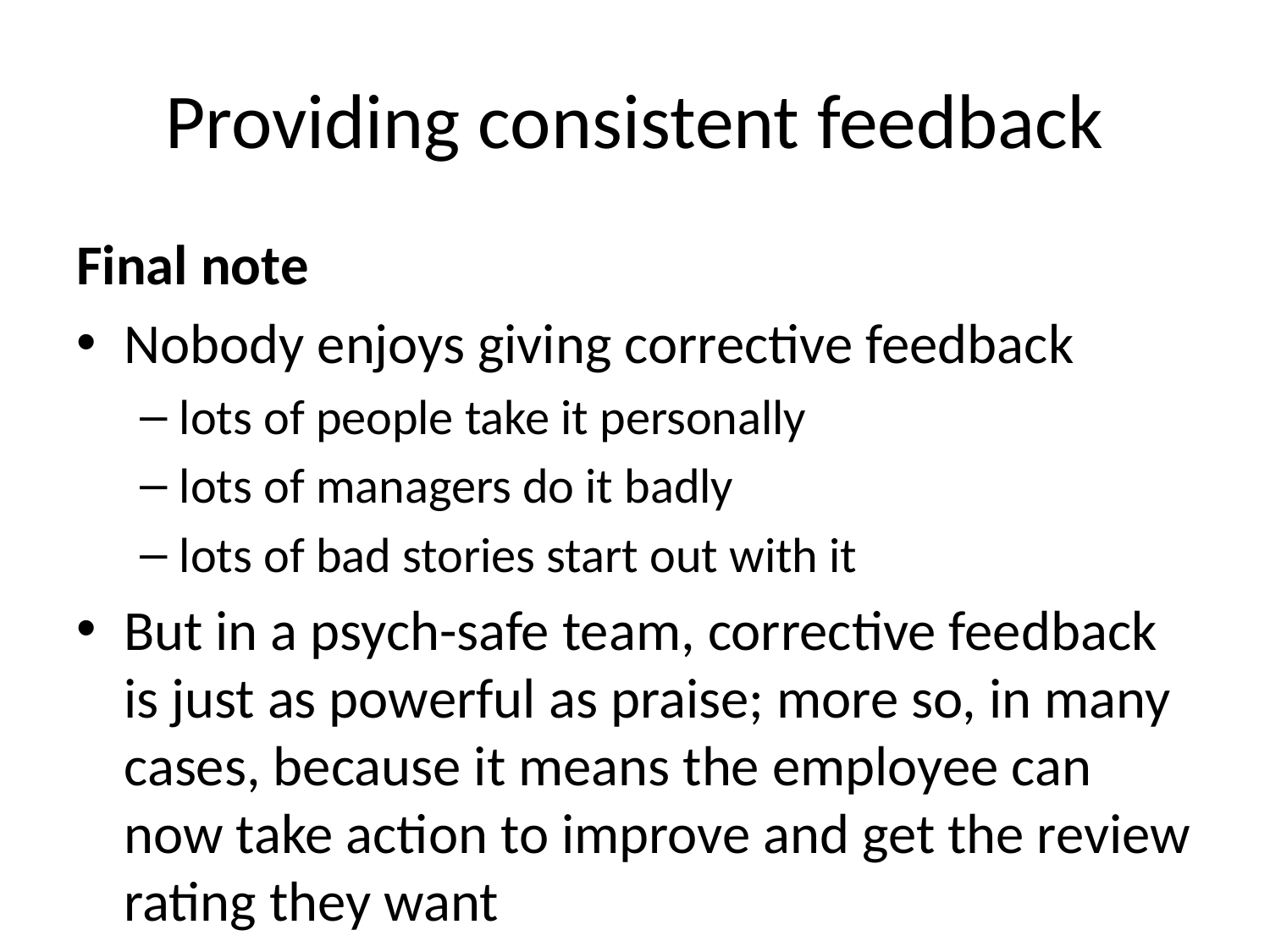

# Providing consistent feedback
Final note
Nobody enjoys giving corrective feedback
lots of people take it personally
lots of managers do it badly
lots of bad stories start out with it
But in a psych-safe team, corrective feedback is just as powerful as praise; more so, in many cases, because it means the employee can now take action to improve and get the review rating they want